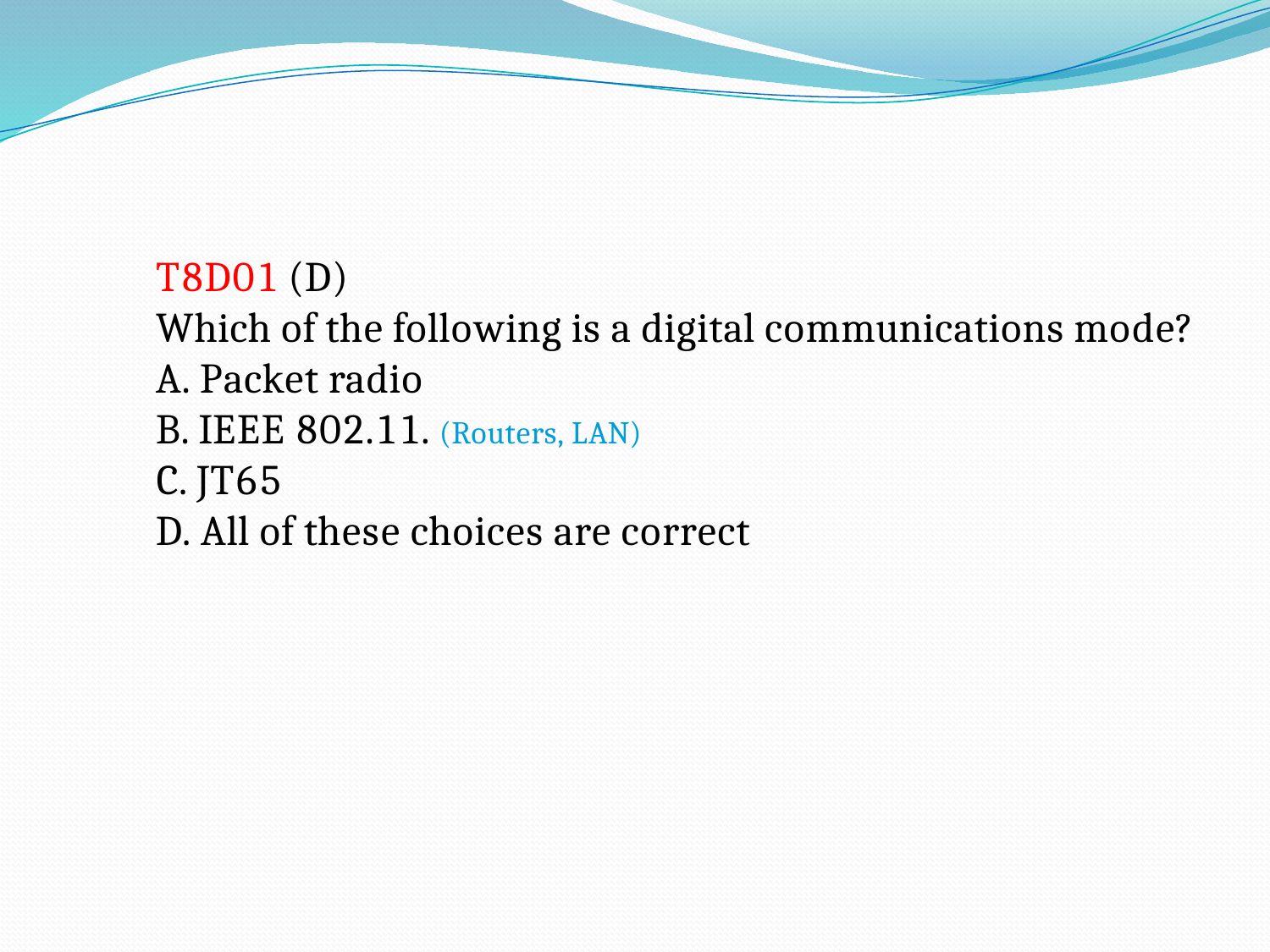

T8D01 (D)
Which of the following is a digital communications mode?
A. Packet radio
B. IEEE 802.11. (Routers, LAN)
C. JT65
D. All of these choices are correct